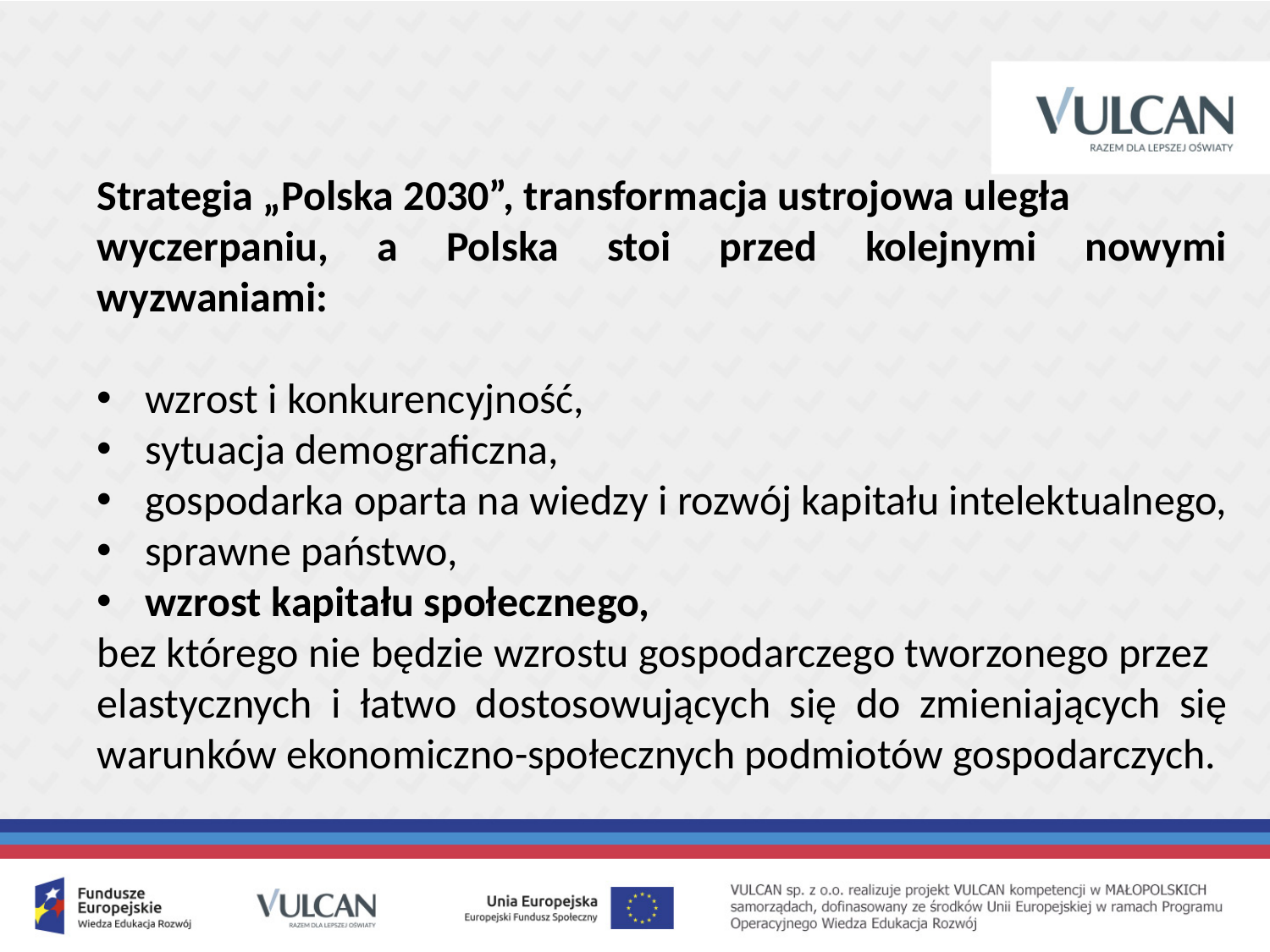

Strategia „Polska 2030”, transformacja ustrojowa uległa
wyczerpaniu, a Polska stoi przed kolejnymi nowymi wyzwaniami:

wzrost i konkurencyjność,
sytuacja demograficzna,
gospodarka oparta na wiedzy i rozwój kapitału intelektualnego,
sprawne państwo,
wzrost kapitału społecznego,
bez którego nie będzie wzrostu gospodarczego tworzonego przez
elastycznych i łatwo dostosowujących się do zmieniających się warunków ekonomiczno-społecznych podmiotów gospodarczych.